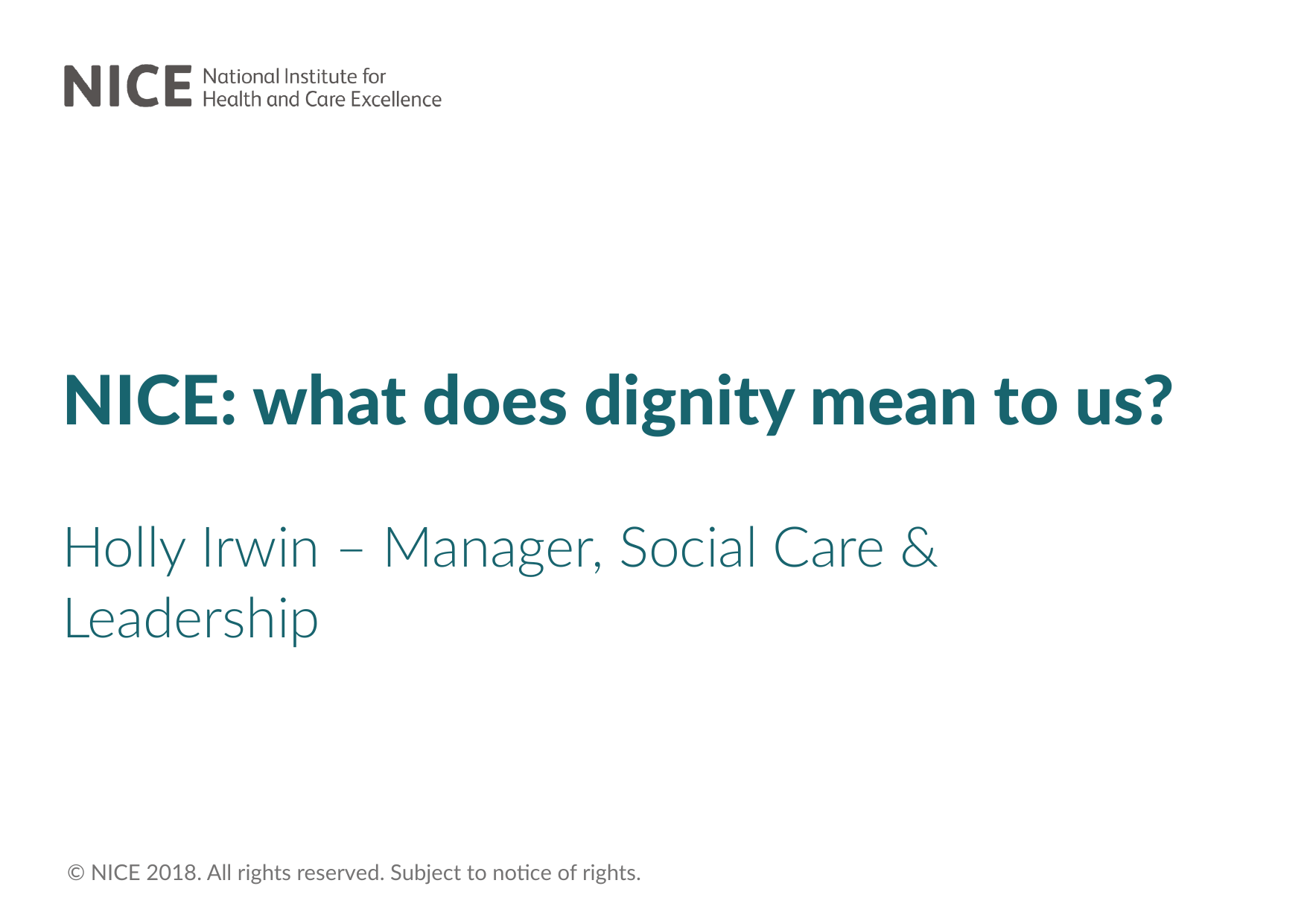

# NICE: what does dignity mean to us?
Holly Irwin – Manager, Social Care & Leadership